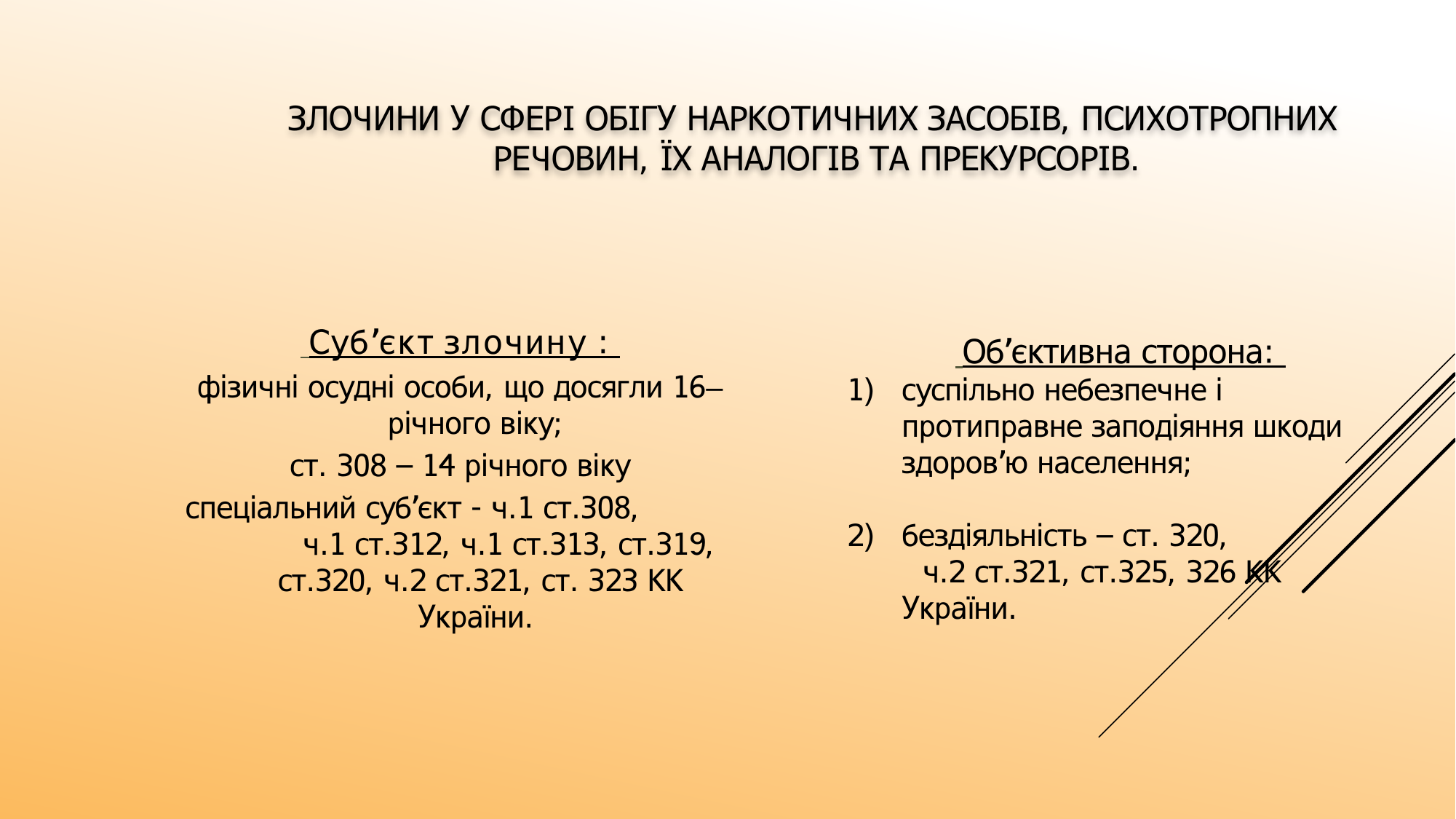

# Злочини у сфері обігу наркотичних засобів, психотропних речовин, їх аналогів та прекурсорів.
 Об’єктивна сторона:
суспільно небезпечне і протиправне заподіяння шкоди здоров’ю населення;

бездіяльність – ст. 320,
        ч.2 ст.321, ст.325, 326 КК України.
 Суб’єкт злочину :
фізичні осудні особи, що досягли 16‒річного віку;
ст. 308 – 14 річного віку
спеціальний суб’єкт - ч.1 ст.308,                 ч.1 ст.312, ч.1 ст.313, ст.319, ст.320, ч.2 ст.321, ст. 323 КК України.

12